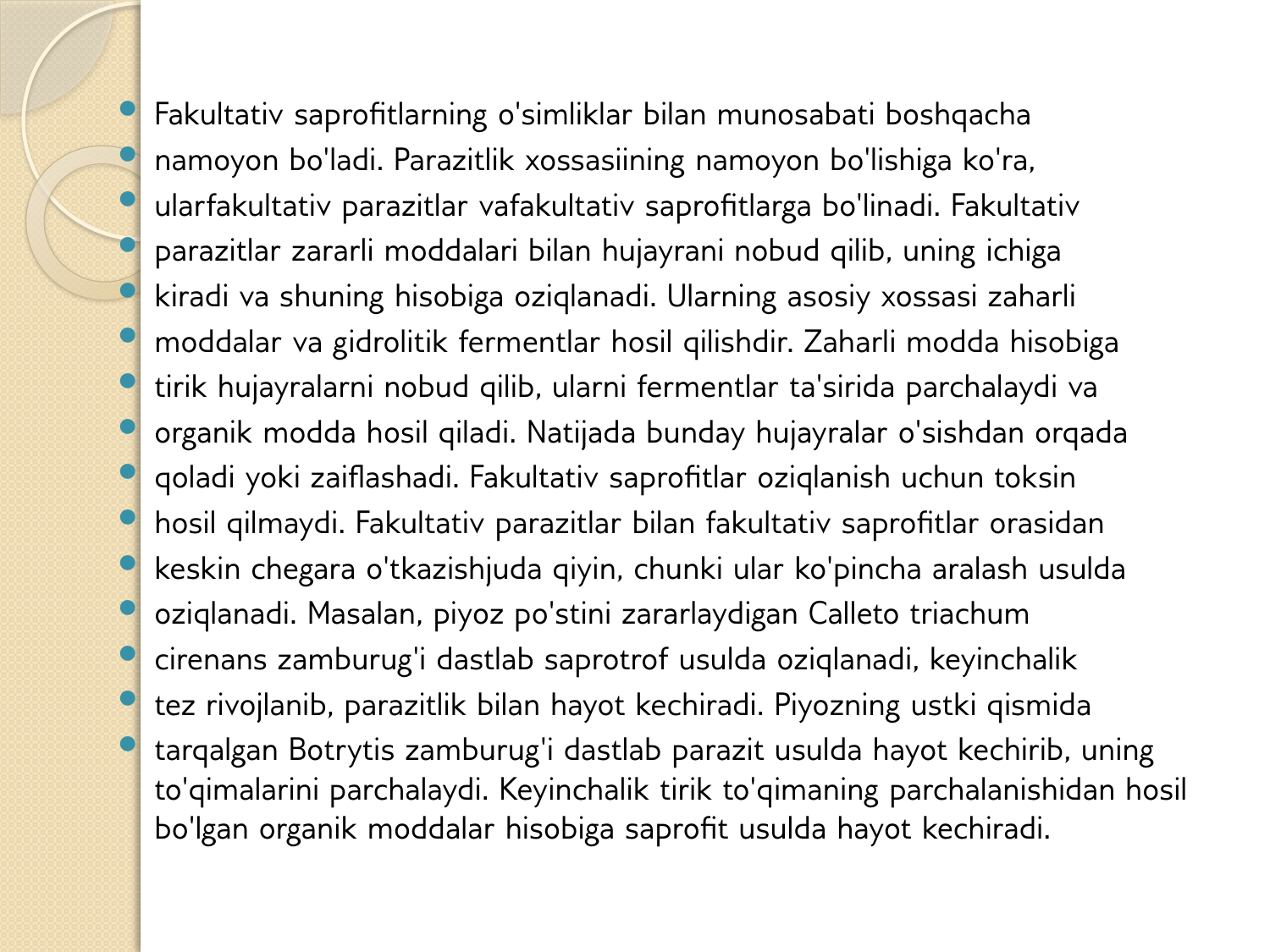

Fakultativ saprofitlarning o'simliklar bilan munosabati boshqacha
namoyon bo'ladi. Parazitlik xossasiining namoyon bo'lishiga ko'ra,
ularfakultativ parazitlar vafakultativ saprofitlarga bo'linadi. Fakultativ
parazitlar zararli moddalari bilan hujayrani nobud qilib, uning ichiga
kiradi va shuning hisobiga oziqlanadi. Ularning asosiy xossasi zaharli
moddalar va gidrolitik fermentlar hosil qilishdir. Zaharli modda hisobiga
tirik hujayralarni nobud qilib, ularni fermentlar ta'sirida parchalaydi va
organik modda hosil qiladi. Natijada bunday hujayralar o'sishdan orqada
qoladi yoki zaiflashadi. Fakultativ saprofitlar oziqlanish uchun toksin
hosil qilmaydi. Fakultativ parazitlar bilan fakultativ saprofitlar orasidan
keskin chegara o'tkazishjuda qiyin, chunki ular ko'pincha aralash usulda
oziqlanadi. Masalan, piyoz po'stini zararlaydigan Calleto triachum
cirenans zamburug'i dastlab saprotrof usulda oziqlanadi, keyinchalik
tez rivojlanib, parazitlik bilan hayot kechiradi. Piyozning ustki qismida
tarqalgan Botrytis zamburug'i dastlab parazit usulda hayot kechirib, uning to'qimalarini parchalaydi. Keyinchalik tirik to'qimaning parchalanishidan hosil bo'lgan organik moddalar hisobiga saprofit usulda hayot kechiradi.